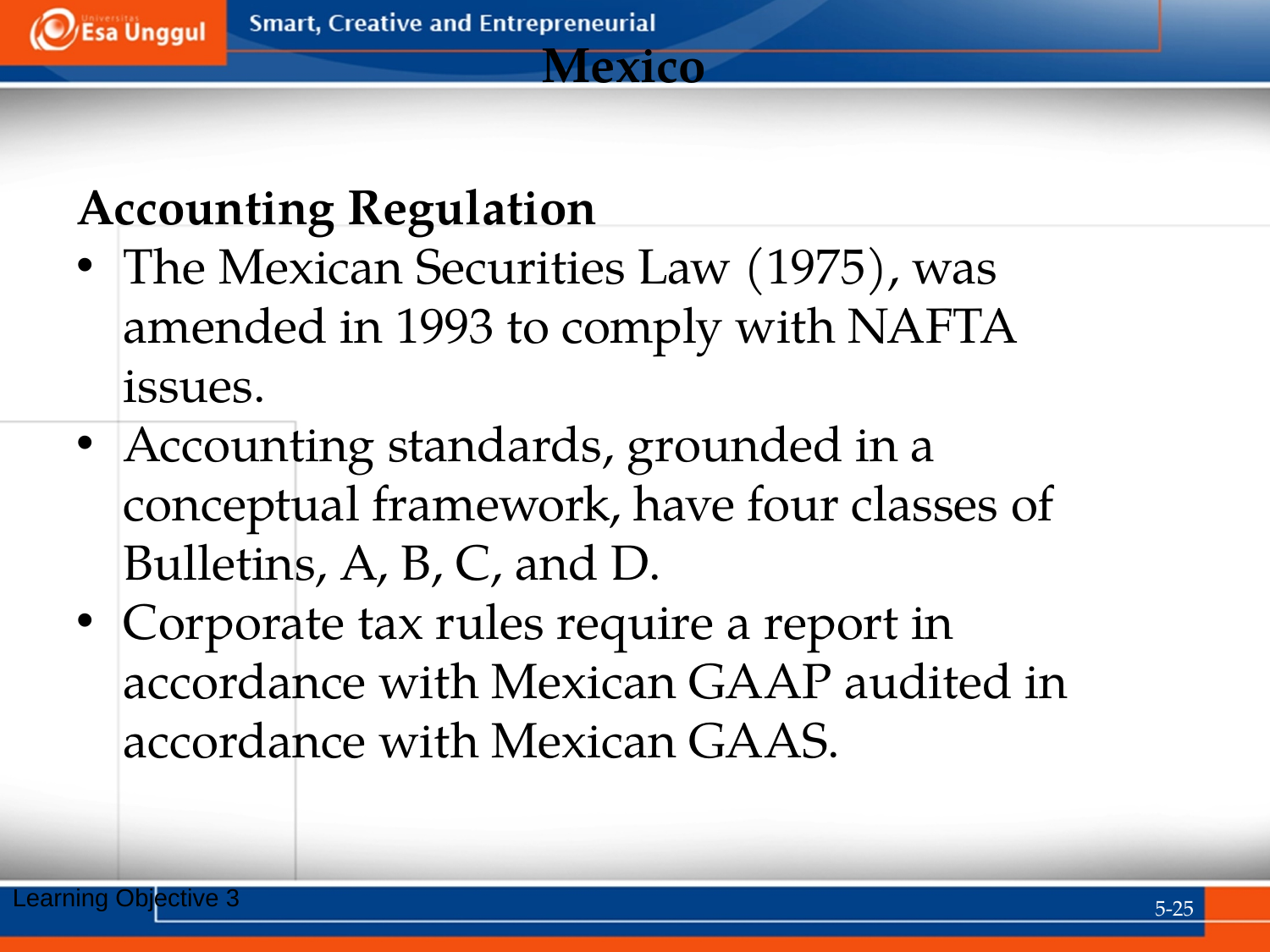

# Mexico
Accounting Regulation
The Mexican Securities Law (1975), was amended in 1993 to comply with NAFTA issues.
Accounting standards, grounded in a conceptual framework, have four classes of Bulletins, A, B, C, and D.
Corporate tax rules require a report in accordance with Mexican GAAP audited in accordance with Mexican GAAS.

5-25
Learning Objective 3